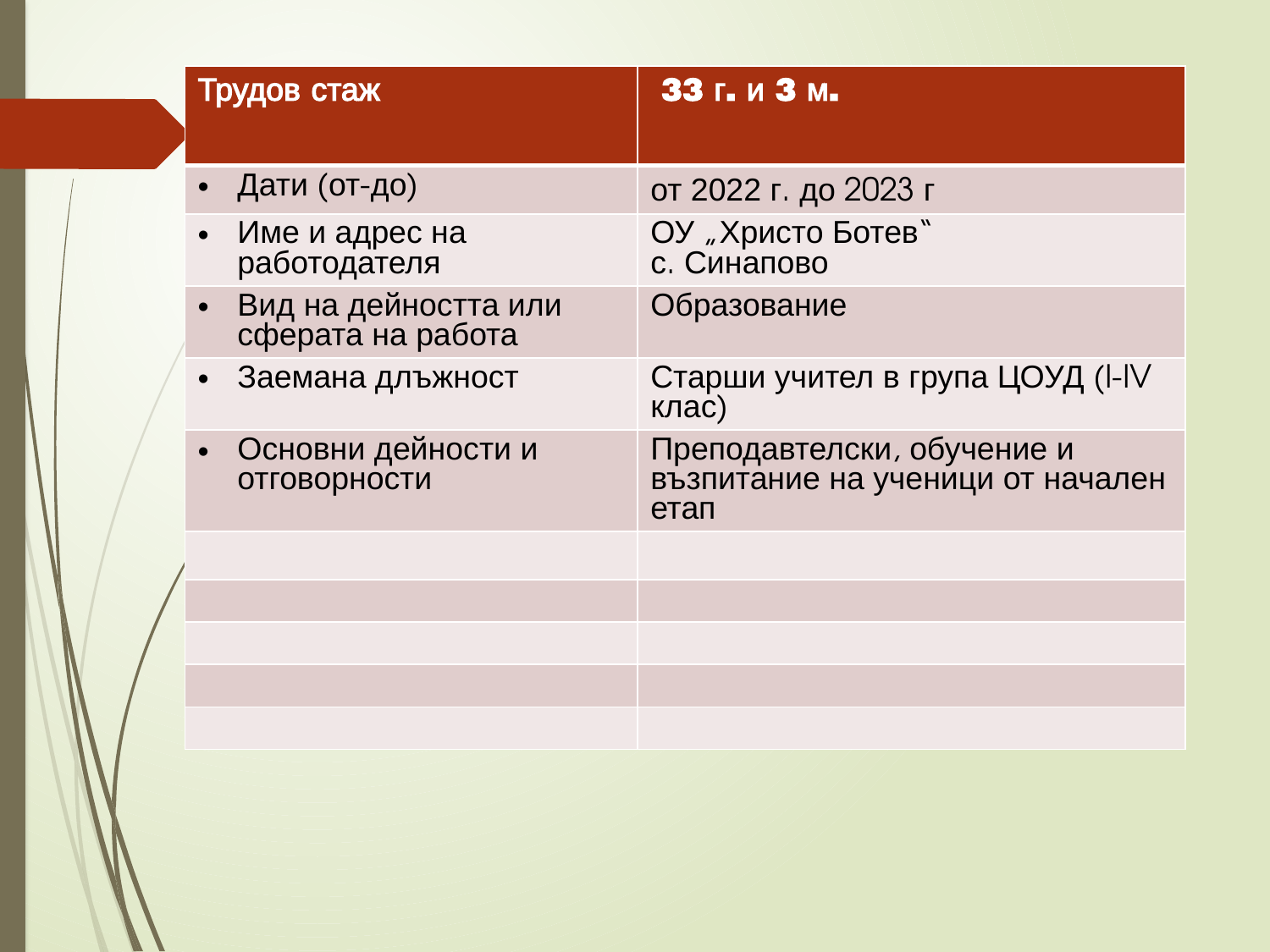

| Трудов стаж | 33 г. и 3 м. |
| --- | --- |
| Дати (от-до) | от 2022 г. до 2023 г |
| Име и адрес на работодателя | ОУ „Христо Ботев“ с. Синапово |
| Вид на дейността или сферата на работа | Образование |
| Заемана длъжност | Старши учител в група ЦОУД (I-IV клас) |
| Основни дейности и отговорности | Преподавтелски, обучение и възпитание на ученици от начален етап |
|  |  |
|  |  |
|  |  |
|  |  |
|  |  |